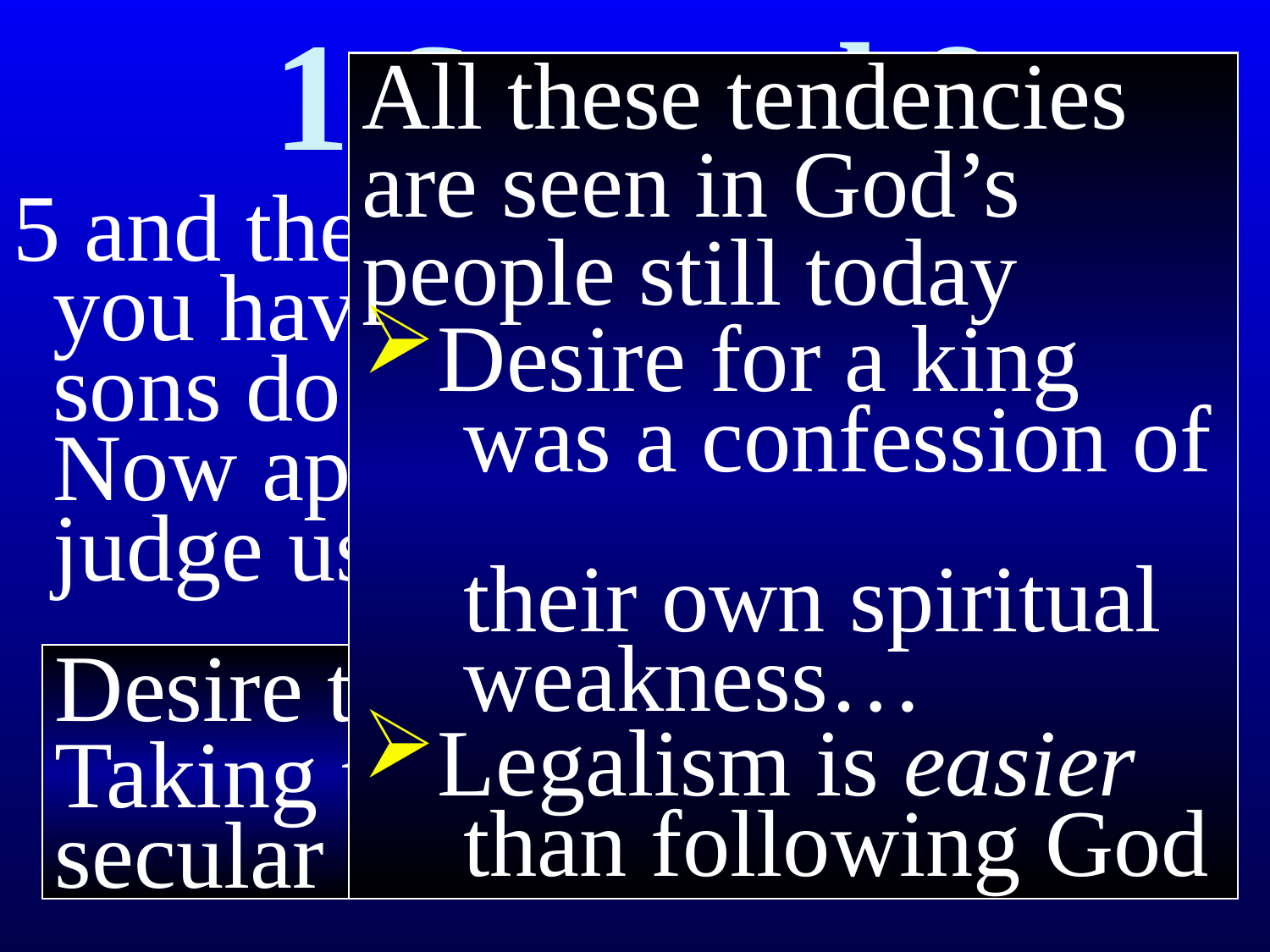

# 1 Samuel 8
All these tendencies are seen in God’s people still today
Desire for a king
   was a confession of
   their own spiritual
   weakness…
Legalism is easier
   than following God
   by grace
5 and they said to him, “Behold, you have grown old, and your sons do not walk in your ways. Now appoint a king for us to judge us like all the nations.”
Desire to conform
Taking their lead from
secular sources